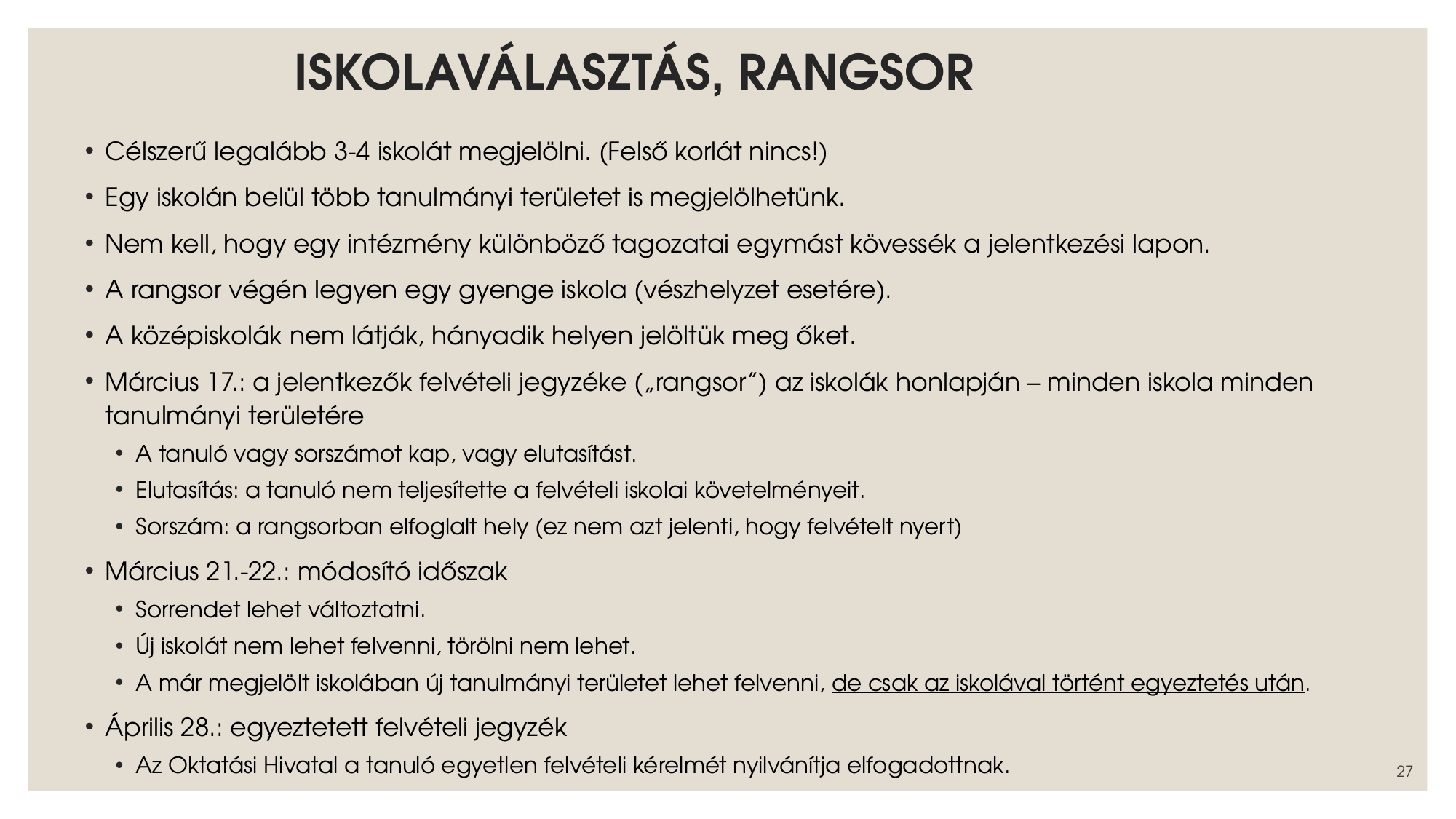

ISKOLAVÁLASZTÁS, RANGSOR
Célszerű legalább 3-4 iskolát megjelölni. (Felső korlát nincs!)
Egy iskolán belül több tanulmányi területet is megjelölhetünk.
Nem kell, hogy egy intézmény különböző tagozatai egymást kövessék a jelentkezési lapon.
A rangsor végén legyen egy gyenge iskola (vészhelyzet esetére).
A középiskolák nem látják, hányadik helyen jelöltük meg őket.
Március 17.: a jelentkezők felvételi jegyzéke („rangsor”) az iskolák honlapján – minden iskola minden tanulmányi területére
A tanuló vagy sorszámot kap, vagy elutasítást.
Elutasítás: a tanuló nem teljesítette a felvételi iskolai követelményeit.
Sorszám: a rangsorban elfoglalt hely (ez nem azt jelenti, hogy felvételt nyert)
Március 21.-22.: módosító időszak
Sorrendet lehet változtatni.
Új iskolát nem lehet felvenni, törölni nem lehet.
A már megjelölt iskolában új tanulmányi területet lehet felvenni, de csak az iskolával történt egyeztetés után.
Április 28.: egyeztetett felvételi jegyzék
Az Oktatási Hivatal a tanuló egyetlen felvételi kérelmét nyilvánítja elfogadottnak.

27